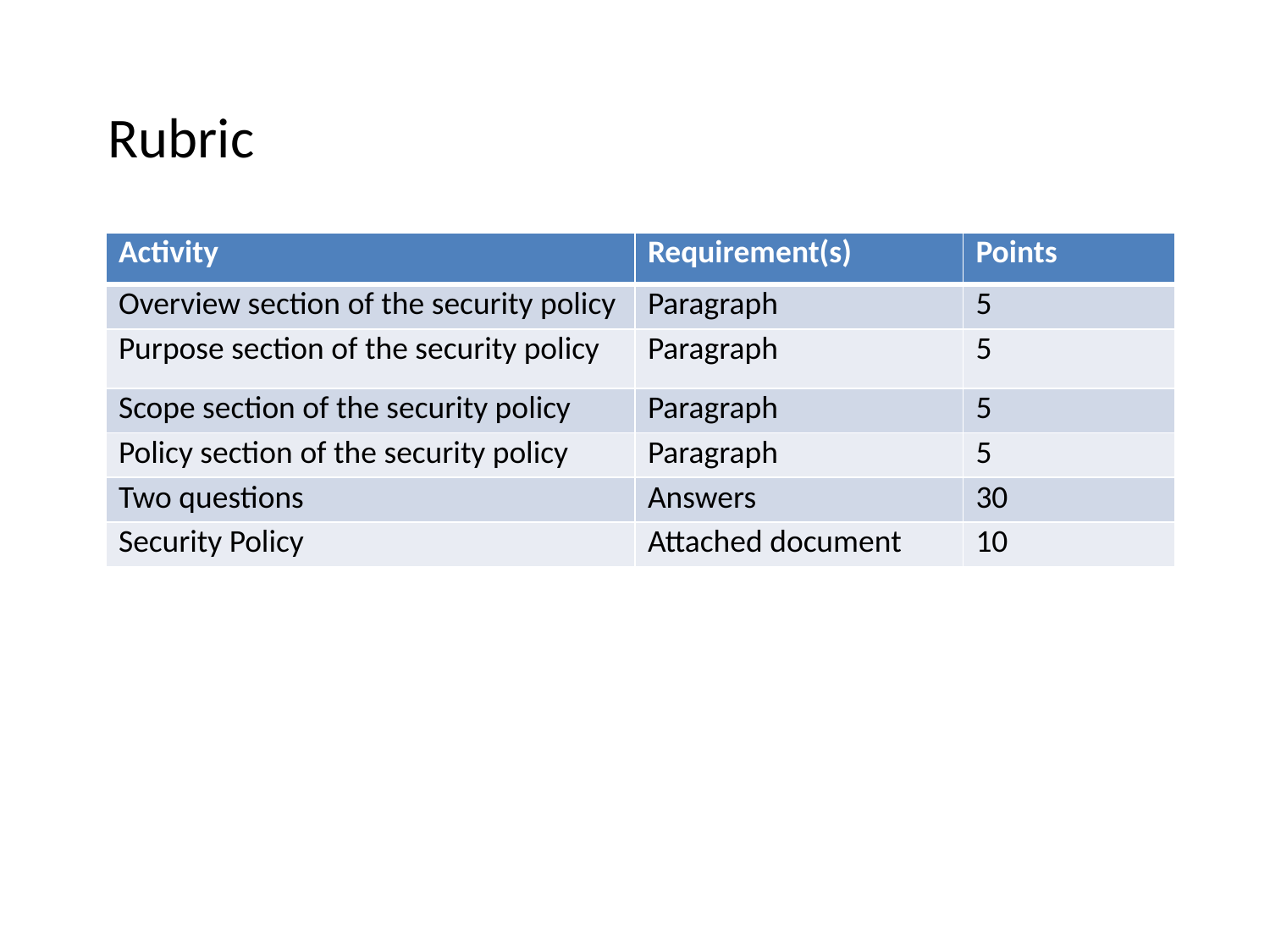

Rubric

| Activity | Requirement(s) | Points |
| --- | --- | --- |
| Overview section of the security policy | Paragraph | 5 |
| Purpose section of the security policy | Paragraph | 5 |
| Scope section of the security policy | Paragraph | 5 |
| Policy section of the security policy | Paragraph | 5 |
| Two questions | Answers | 30 |
| Security Policy | Attached document | 10 |